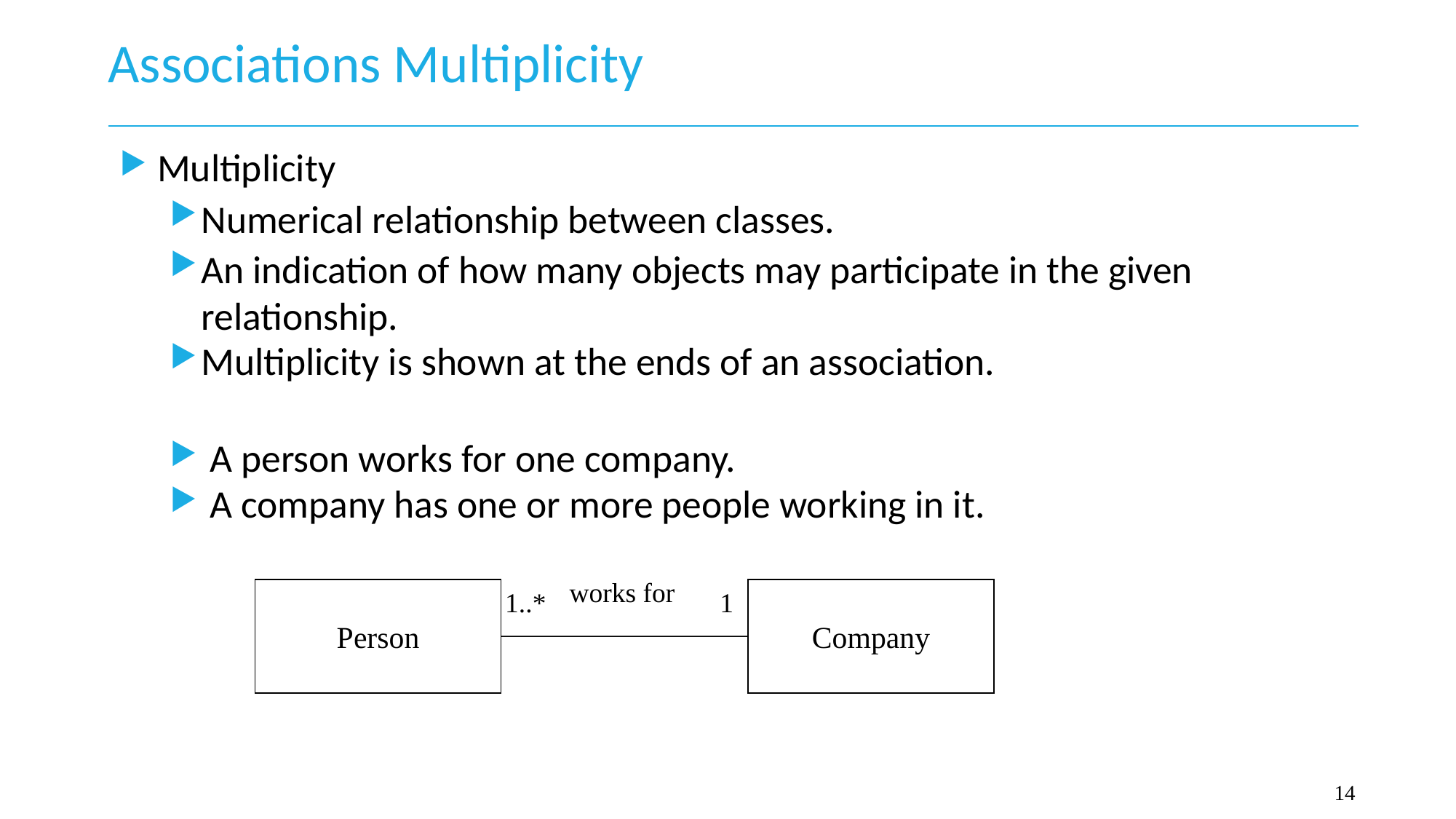

# Associations Multiplicity
Multiplicity
Numerical relationship between classes.
An indication of how many objects may participate in the given relationship.
Multiplicity is shown at the ends of an association.

 A person works for one company.
 A company has one or more people working in it.

 works for
Person
Company

1..*
1
14